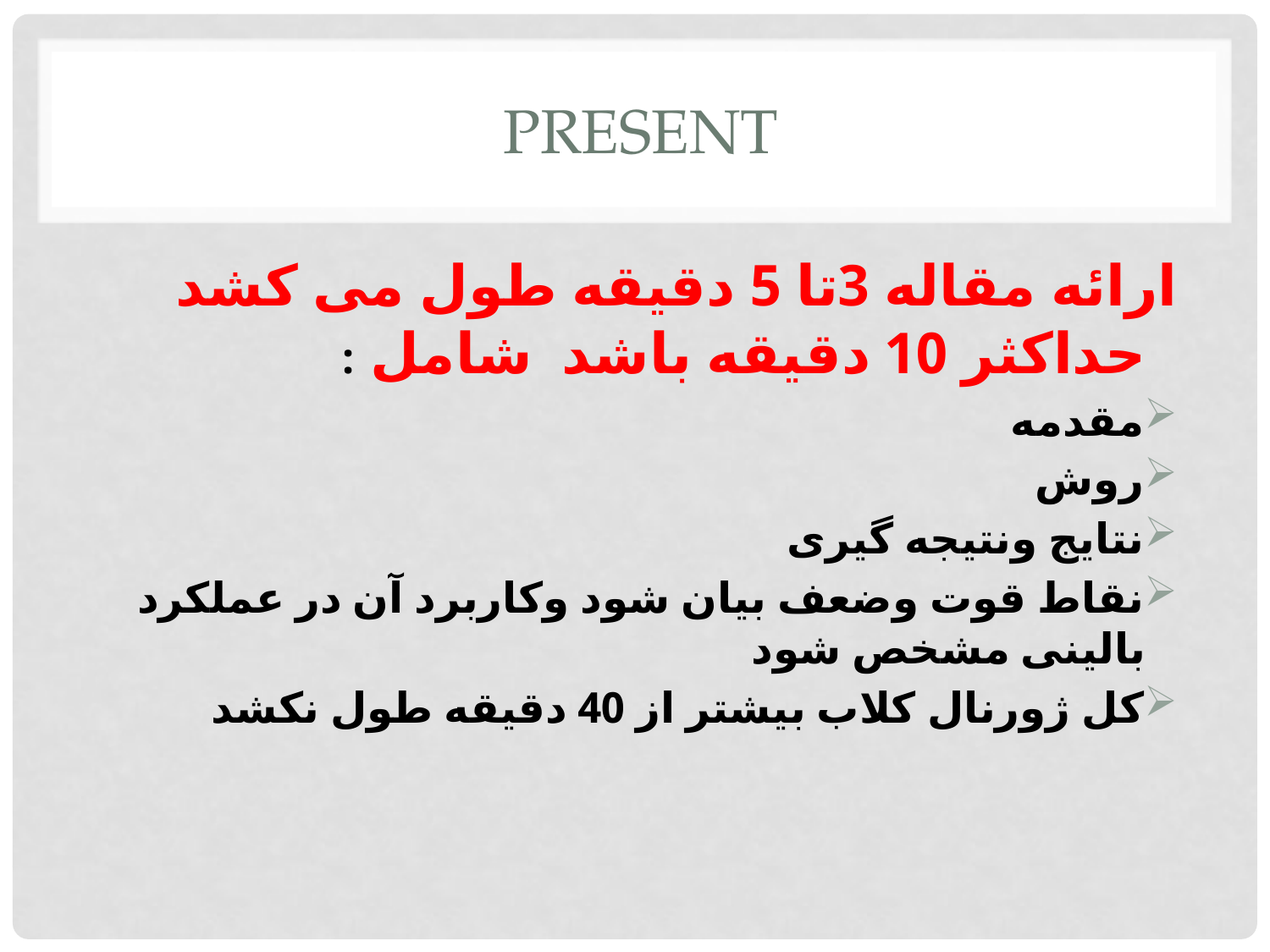

# Present
ارائه مقاله 3تا 5 دقیقه طول می کشد حداکثر 10 دقیقه باشد  شامل :
مقدمه
روش
نتایج ونتیجه گیری
نقاط قوت وضعف بیان شود وکاربرد آن در عملکرد بالینی مشخص شود
کل ژورنال کلاب بیشتر از 40 دقیقه طول نکشد